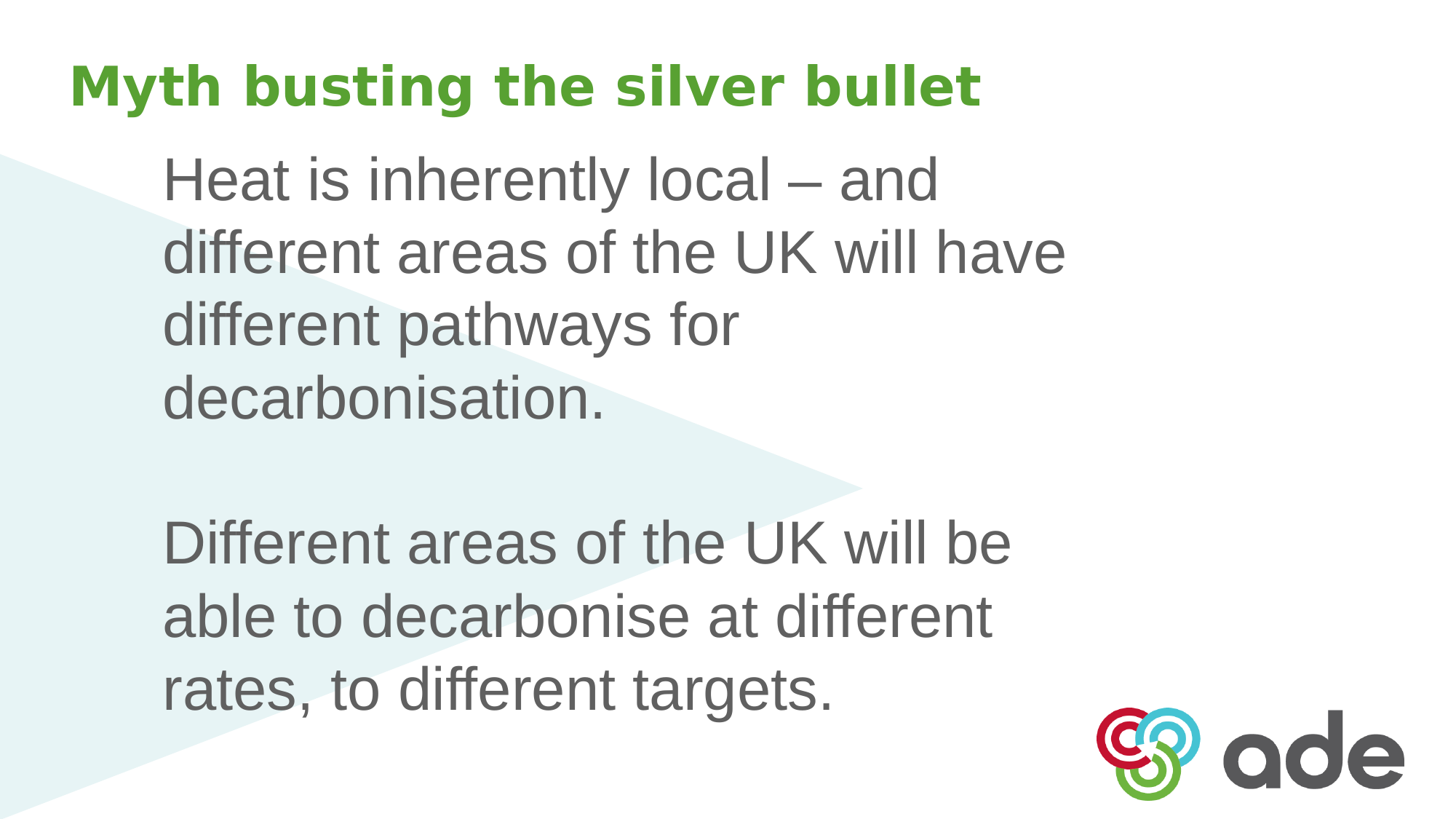

# Myth busting the silver bullet

Heat is inherently local – and different areas of the UK will have different pathways for decarbonisation.

Different areas of the UK will be able to decarbonise at different rates, to different targets.